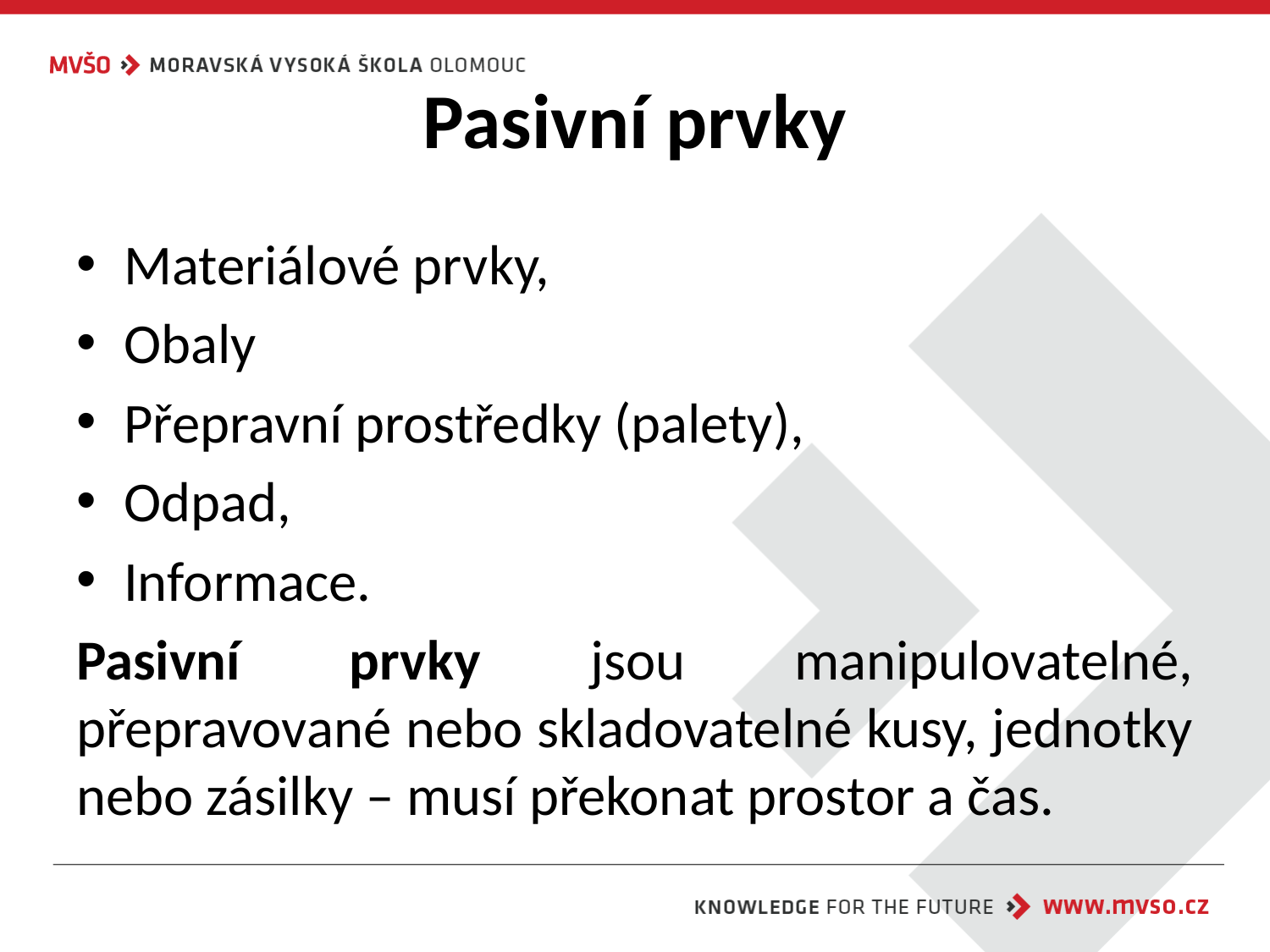

# Pasivní prvky
Materiálové prvky,
Obaly
Přepravní prostředky (palety),
Odpad,
Informace.
Pasivní prvky jsou manipulovatelné, přepravované nebo skladovatelné kusy, jednotky nebo zásilky – musí překonat prostor a čas.